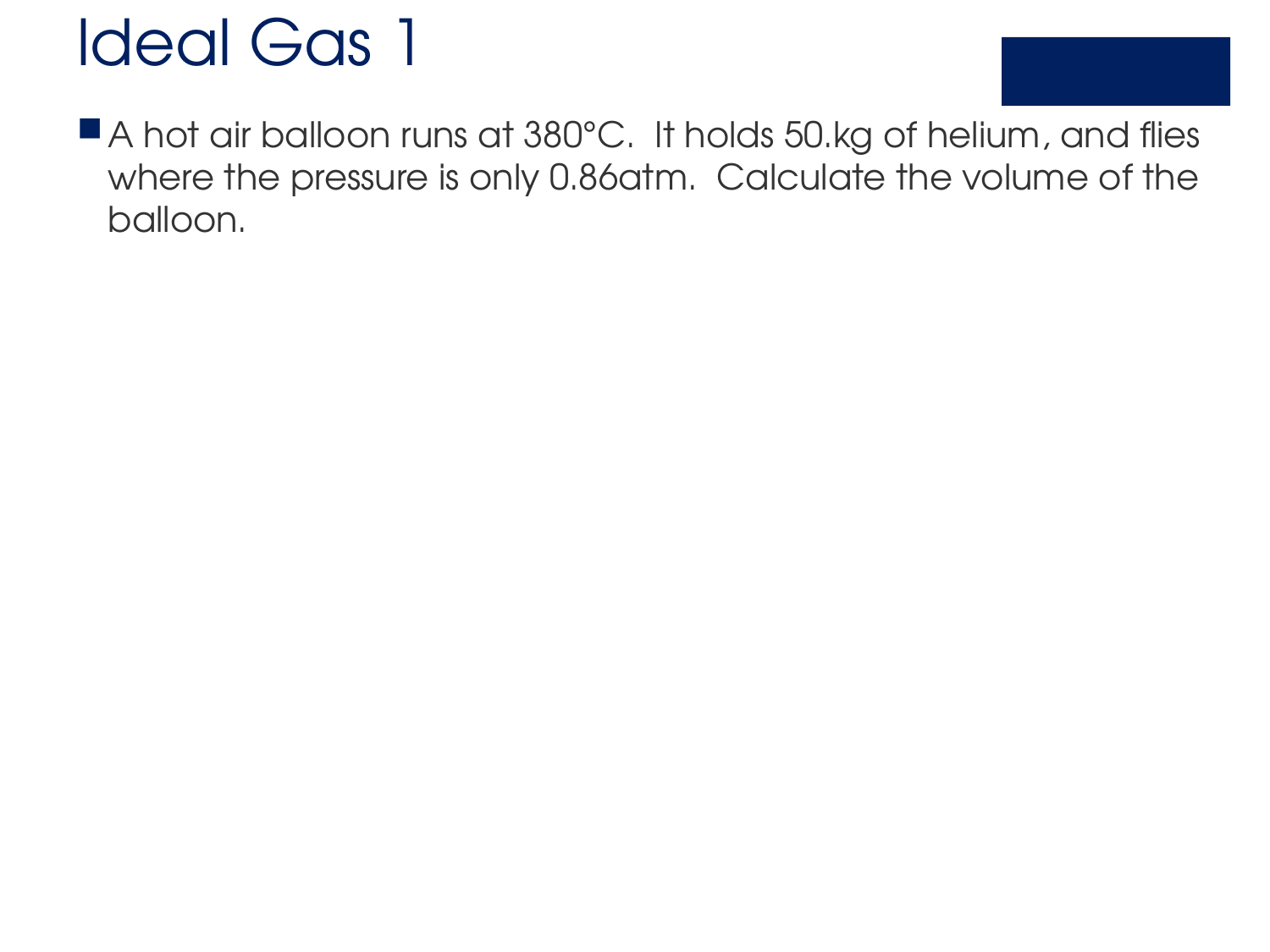

# Ideal Gas 1
A hot air balloon runs at 380°C.  It holds 50.kg of helium, and flies where the pressure is only 0.86atm.  Calculate the volume of the balloon.